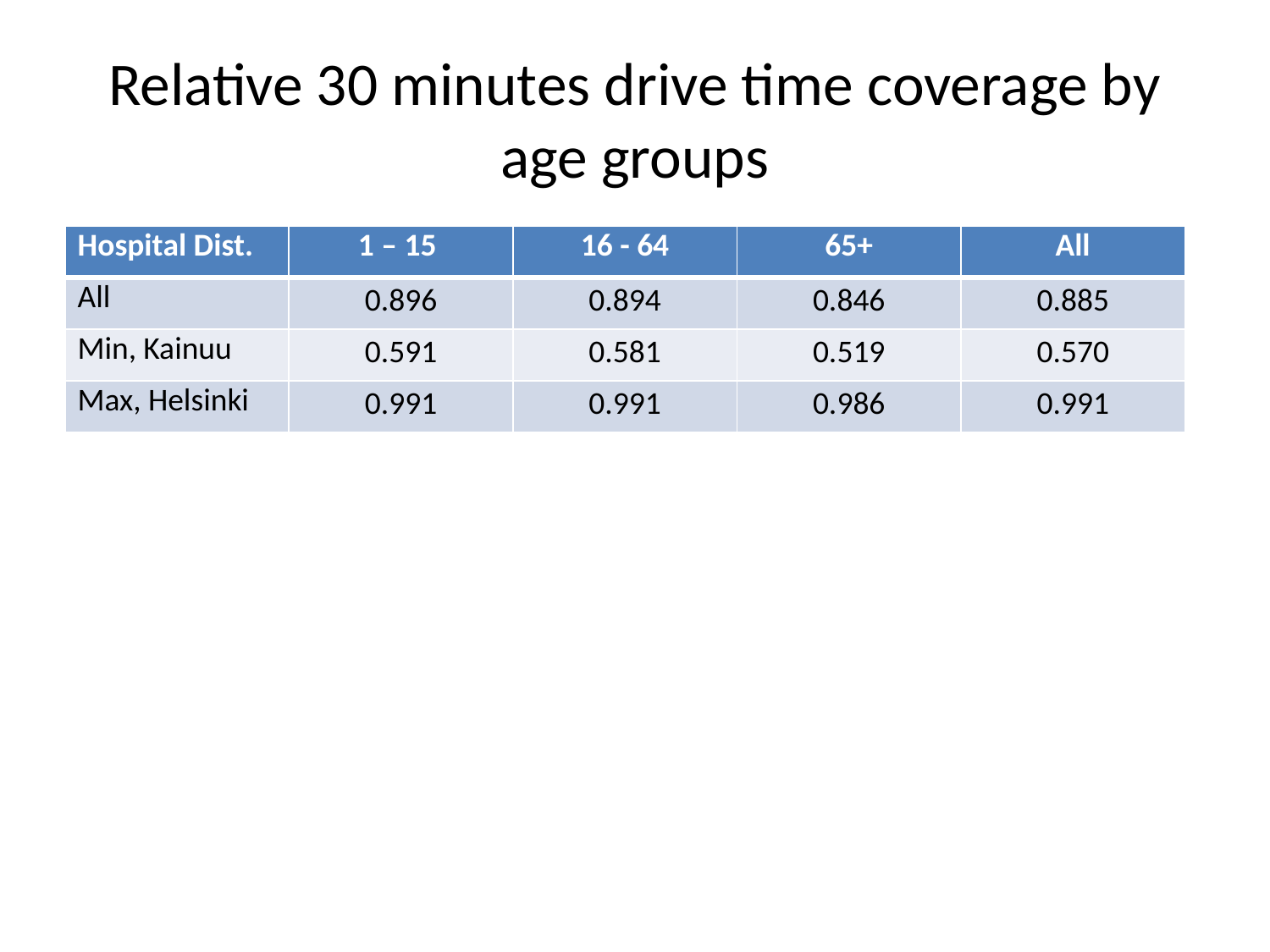

# Relative 30 minutes drive time coverage by age groups
| Hospital Dist. | 1 – 15 | 16 - 64 | 65+ | All |
| --- | --- | --- | --- | --- |
| All | 0.896 | 0.894 | 0.846 | 0.885 |
| Min, Kainuu | 0.591 | 0.581 | 0.519 | 0.570 |
| Max, Helsinki | 0.991 | 0.991 | 0.986 | 0.991 |